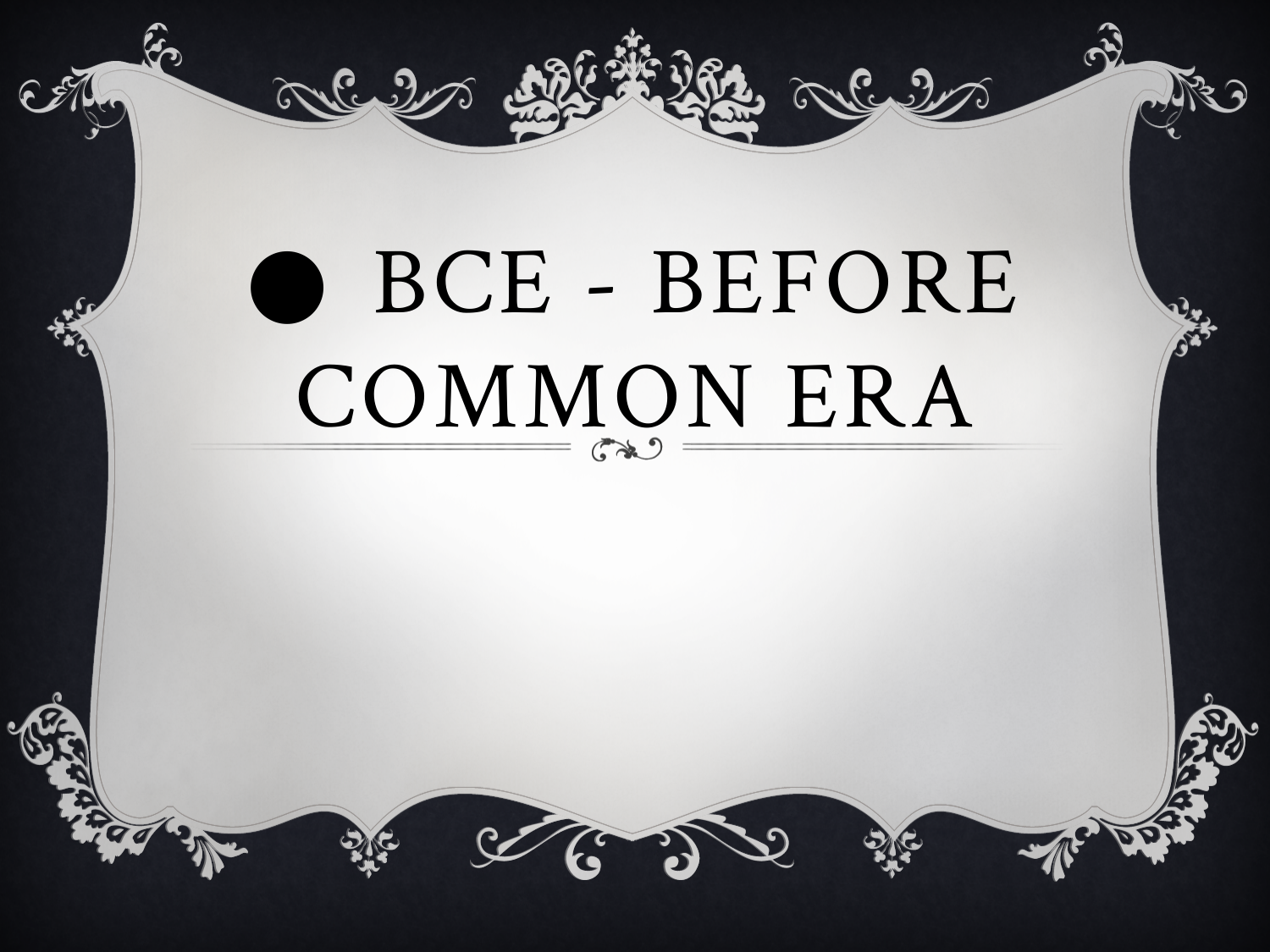

# ●	BCE - Before Common Era